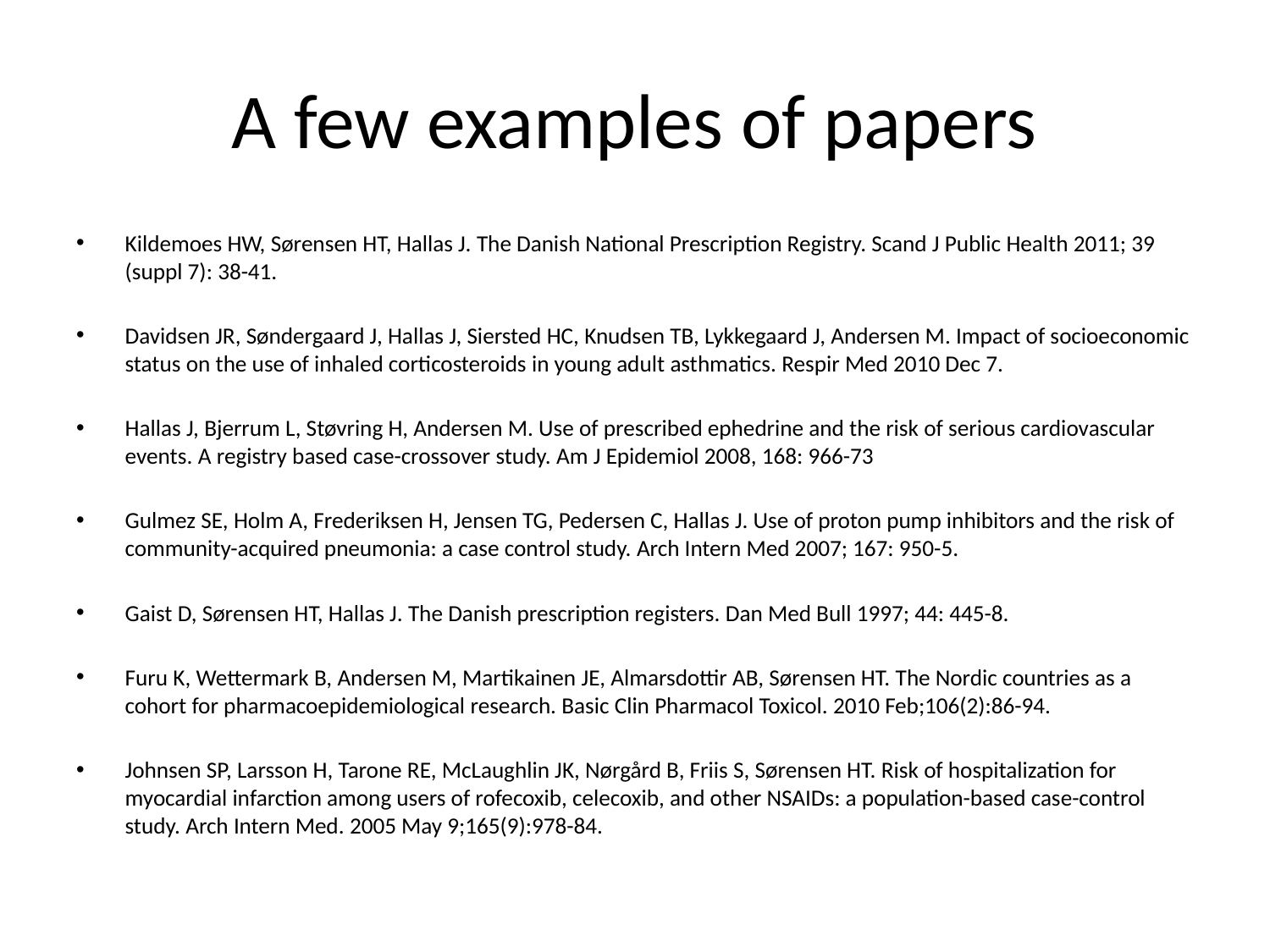

# A few examples of papers
Kildemoes HW, Sørensen HT, Hallas J. The Danish National Prescription Registry. Scand J Public Health 2011; 39 (suppl 7): 38-41.

Davidsen JR, Søndergaard J, Hallas J, Siersted HC, Knudsen TB, Lykkegaard J, Andersen M. Impact of socioeconomic status on the use of inhaled corticosteroids in young adult asthmatics. Respir Med 2010 Dec 7.

Hallas J, Bjerrum L, Støvring H, Andersen M. Use of prescribed ephedrine and the risk of serious cardiovascular events. A registry based case-crossover study. Am J Epidemiol 2008, 168: 966-73

Gulmez SE, Holm A, Frederiksen H, Jensen TG, Pedersen C, Hallas J. Use of proton pump inhibitors and the risk of community-acquired pneumonia: a case control study. Arch Intern Med 2007; 167: 950-5.

Gaist D, Sørensen HT, Hallas J. The Danish prescription registers. Dan Med Bull 1997; 44: 445-8.

Furu K, Wettermark B, Andersen M, Martikainen JE, Almarsdottir AB, Sørensen HT. The Nordic countries as a cohort for pharmacoepidemiological research. Basic Clin Pharmacol Toxicol. 2010 Feb;106(2):86-94.

Johnsen SP, Larsson H, Tarone RE, McLaughlin JK, Nørgård B, Friis S, Sørensen HT. Risk of hospitalization for myocardial infarction among users of rofecoxib, celecoxib, and other NSAIDs: a population-based case-control study. Arch Intern Med. 2005 May 9;165(9):978-84.